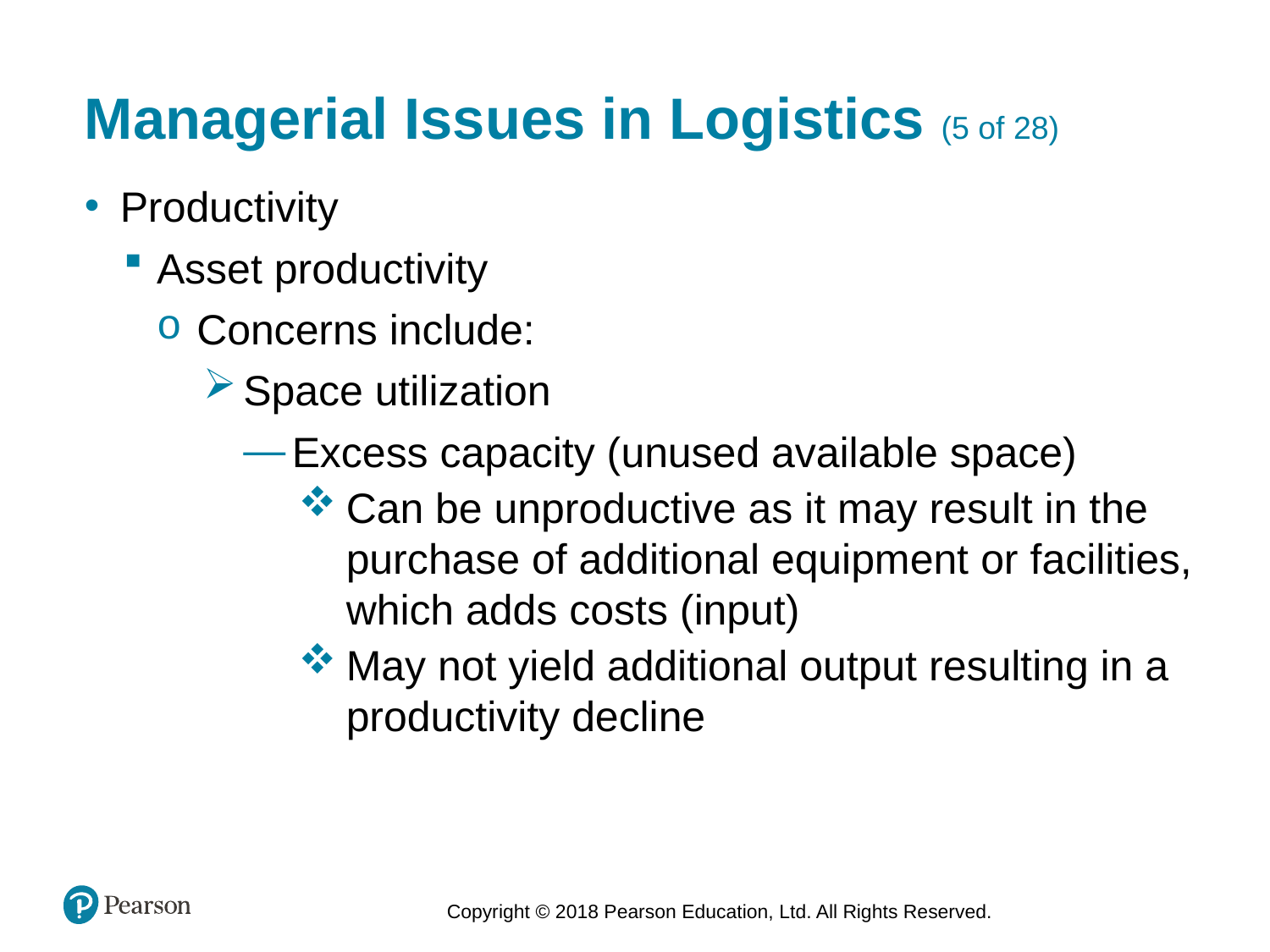

# Managerial Issues in Logistics (5 of 28)
Productivity
Asset productivity
Concerns include:
Space utilization
Excess capacity (unused available space)
Can be unproductive as it may result in the purchase of additional equipment or facilities, which adds costs (input)
May not yield additional output resulting in a productivity decline